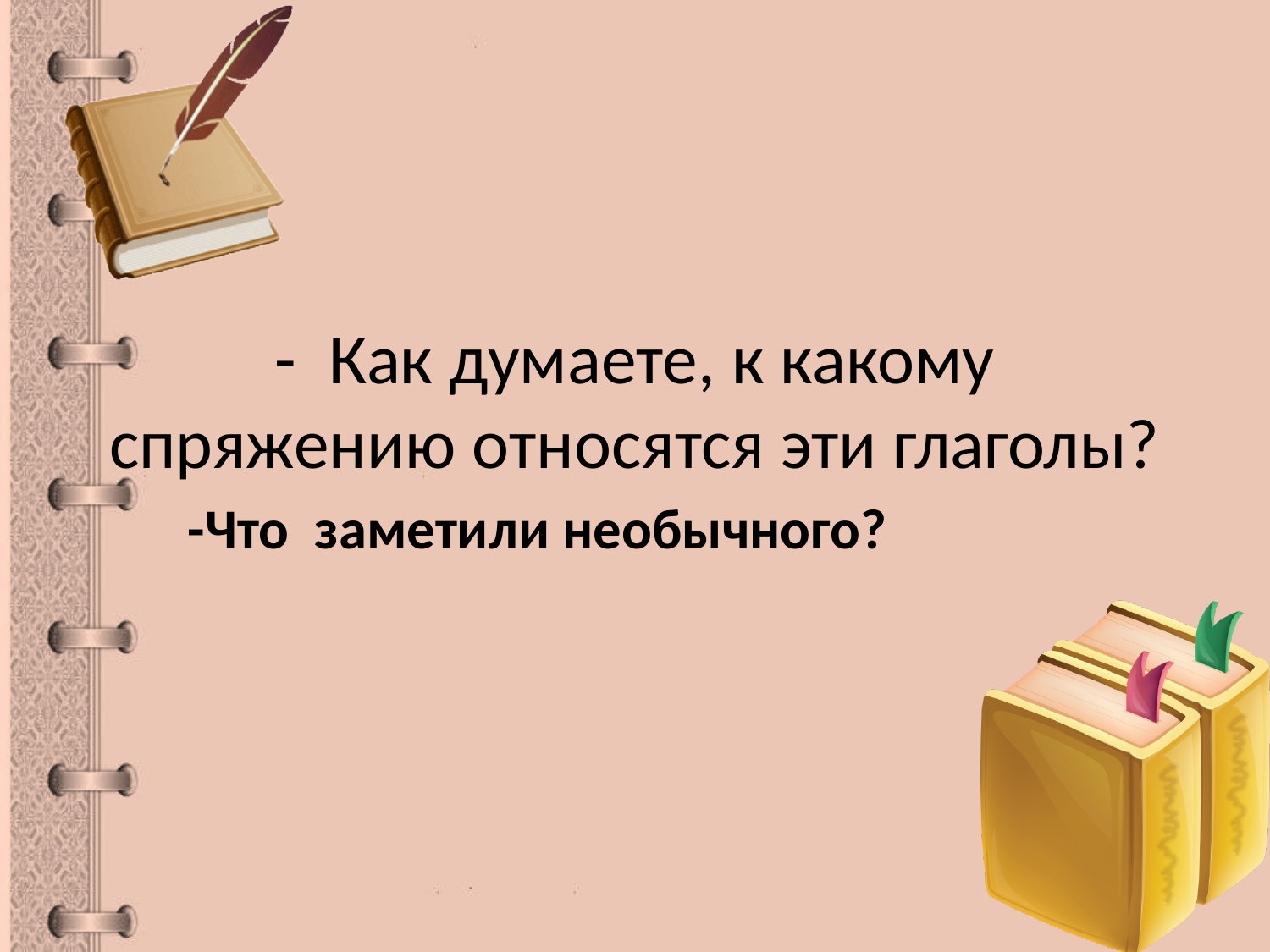

# -  Как думаете, к какому спряжению относятся эти глаголы?
-Что  заметили необычного?